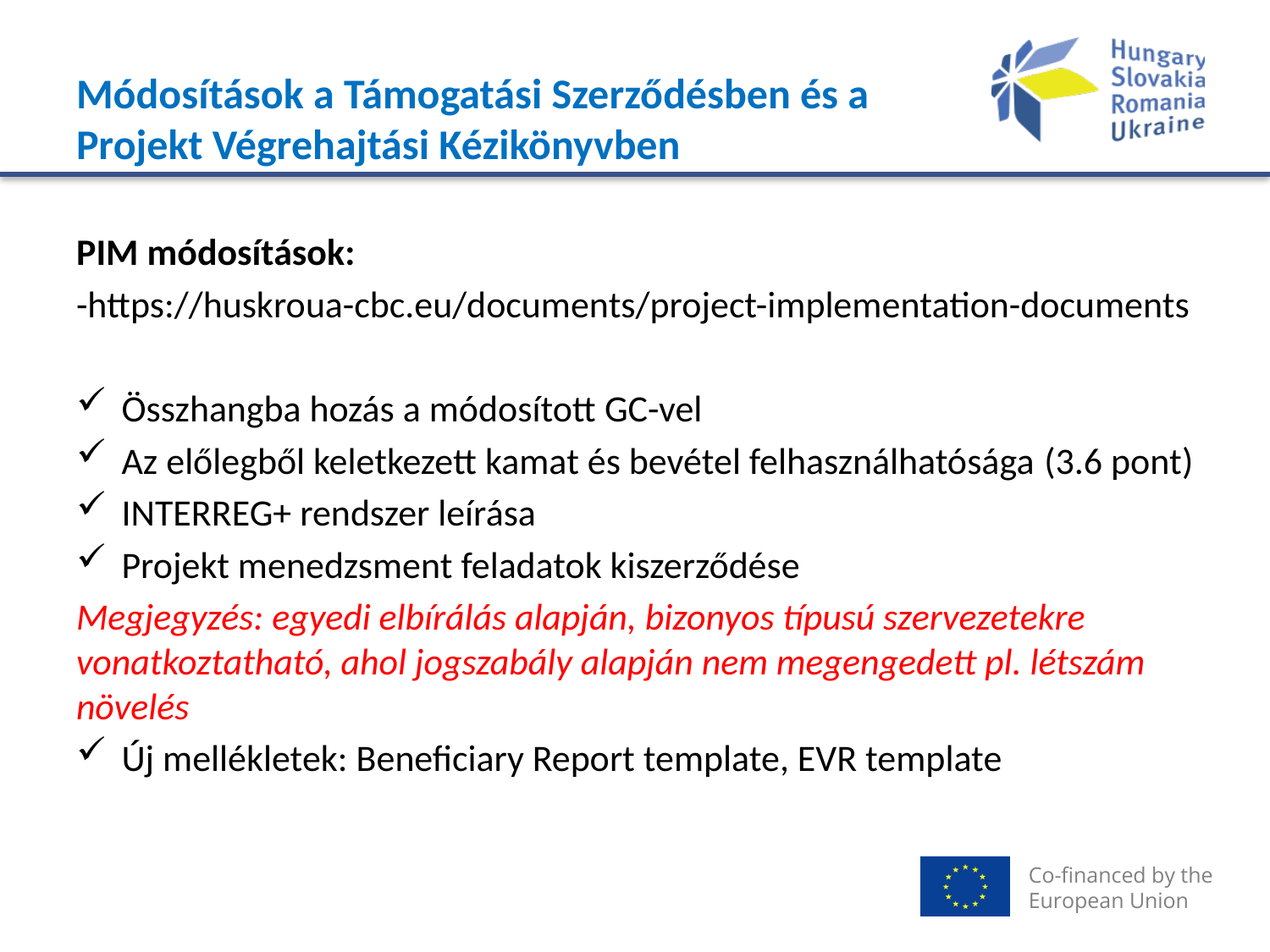

# Módosítások a Támogatási Szerződésben és a Projekt Végrehajtási Kézikönyvben
PIM módosítások:
-https://huskroua-cbc.eu/documents/project-implementation-documents

Összhangba hozás a módosított GC-vel
Az előlegből keletkezett kamat és bevétel felhasználhatósága (3.6 pont)
INTERREG+ rendszer leírása
Projekt menedzsment feladatok kiszerződése
Megjegyzés: egyedi elbírálás alapján, bizonyos típusú szervezetekre vonatkoztatható, ahol jogszabály alapján nem megengedett pl. létszám növelés
Új mellékletek: Beneficiary Report template, EVR template